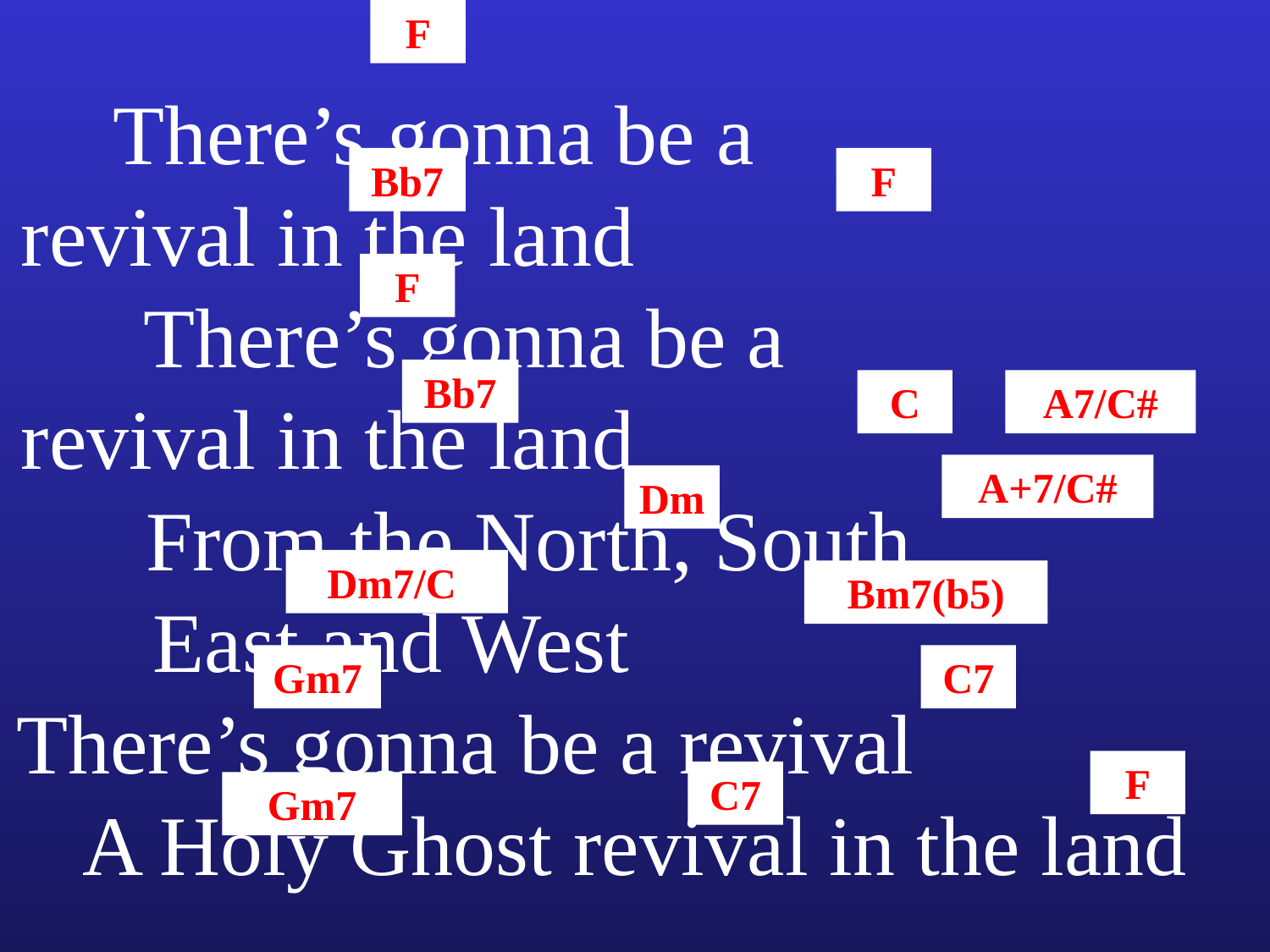

F
There’s gonna be a                    revival in the land                                 There’s gonna be a                    revival in the land                                    From the North, South,                  East and West                          There’s gonna be a revival                 A Holy Ghost revival in the land
Bb7
F
F
Bb7
C
A7/C#
A+7/C#
Dm
Dm7/C
Bm7(b5)
Gm7
C7
F
C7
Gm7